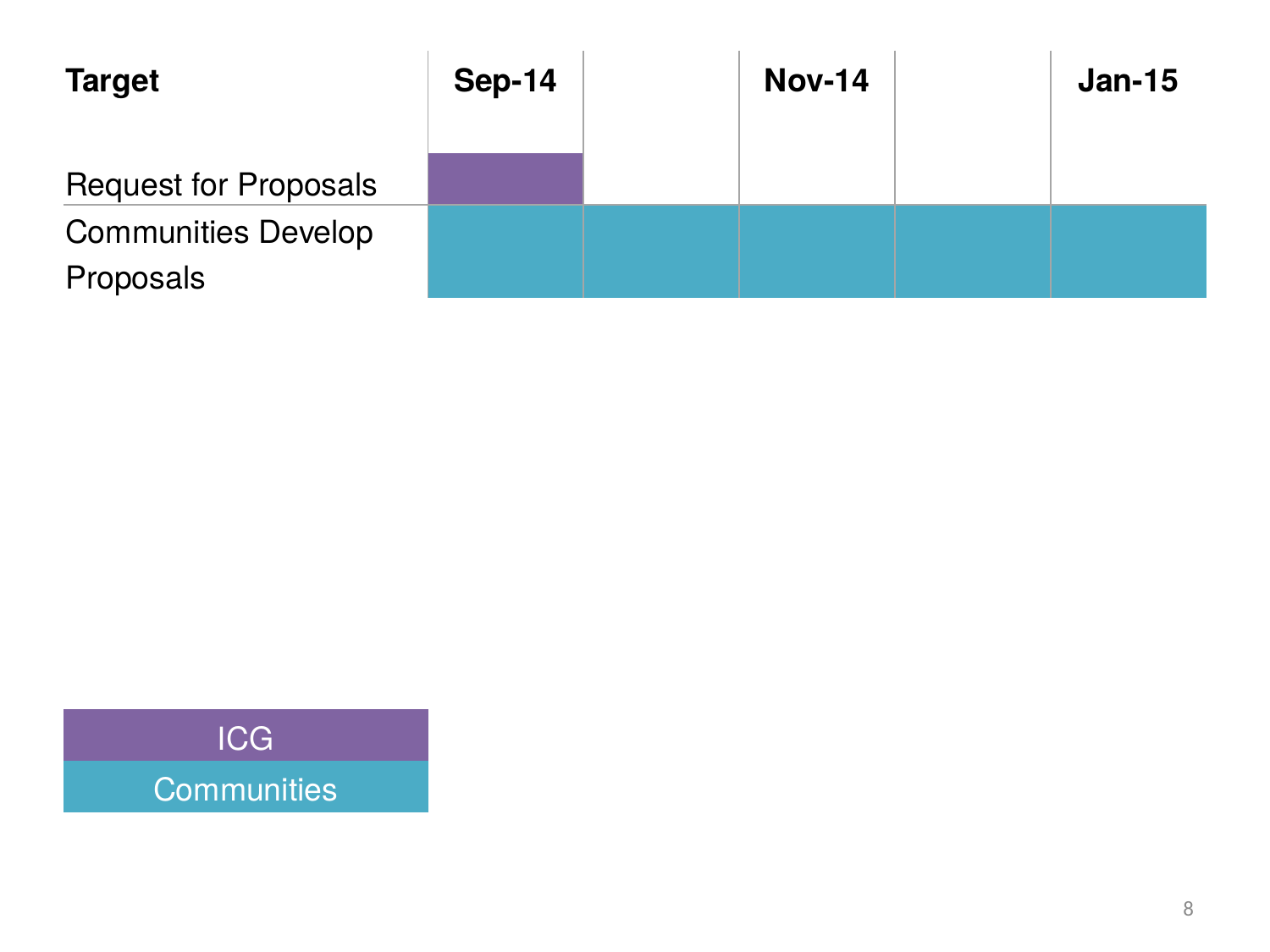

| Target | Sep-14 |  | Nov-14 |  | Jan-15 |
| --- | --- | --- | --- | --- | --- |
|  |  |  |  |  |  |
| Request for Proposals |  |  |  |  |  |
| Communities Develop Proposals |  |  |  |  |  |
|  |  |  |  |  |  |
|  |  |  |  |  |  |
|  |  |  |  |  |  |
|  |  |  |  |  |  |
|  |  |  |  |  |  |
|  |  |  |  |  |  |
|  |  |  |  |  |  |
|  |  |  |  |  |  |
| ICG |  |  |  |  |  |
| Communities |  |  |  |  |  |
|  |  |  |  |  |  |
8